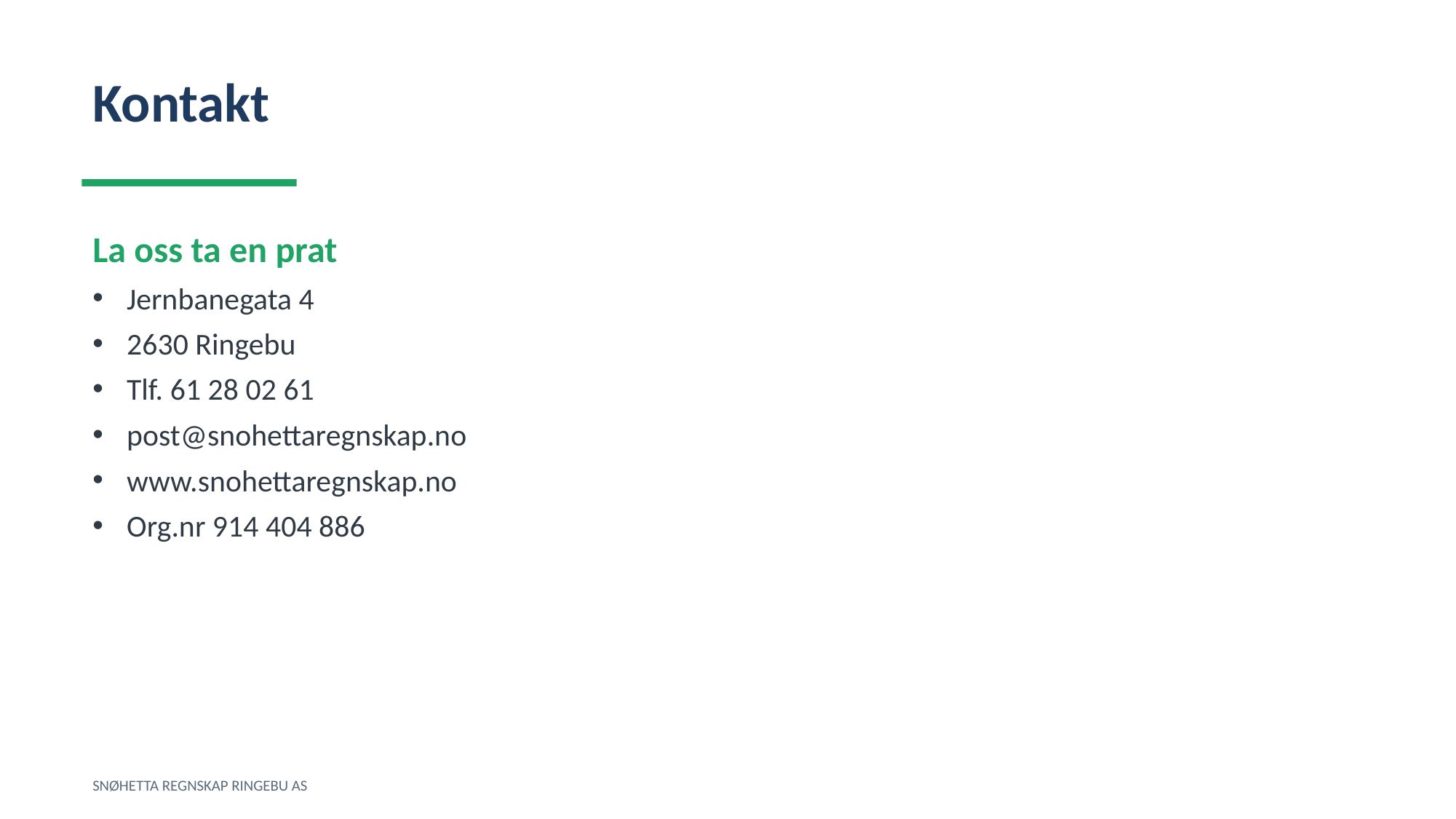

Kontakt

La oss ta en prat
Jernbanegata 4
2630 Ringebu
Tlf. 61 28 02 61
post@snohettaregnskap.no
www.snohettaregnskap.no
Org.nr 914 404 886
SNØHETTA REGNSKAP RINGEBU AS